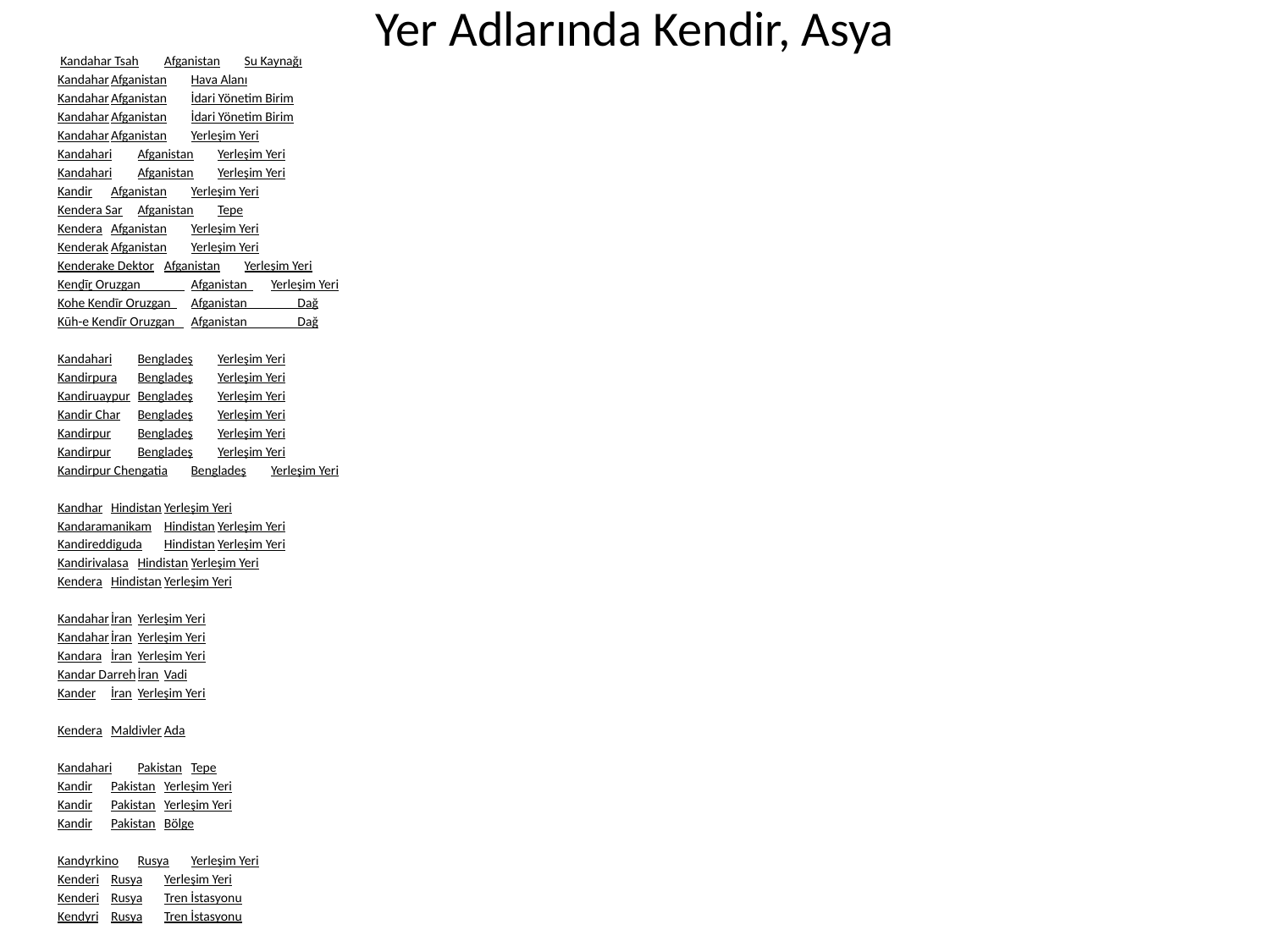

# Yer Adlarında Kendir, Asya
 Kandahar Tsah		Afganistan	Su Kaynağı
Kandahar		Afganistan	Hava Alanı
Kandahar		Afganistan	İdari Yönetim Birim
Kandahar		Afganistan	İdari Yönetim Birim
Kandahar		Afganistan	Yerleşim Yeri
Kandahari		Afganistan	Yerleşim Yeri
Kandahari		Afganistan	Yerleşim Yeri
Kandir		Afganistan	Yerleşim Yeri
Kendera Sar		Afganistan	Tepe
Kendera		Afganistan	Yerleşim Yeri
Kenderak		Afganistan	Yerleşim Yeri
Kenderake Dektor		Afganistan	Yerleşim Yeri
Kenḏīṟ Oruzgan               	Afganistan  	Yerleşim Yeri
Kohe Kenḏīṟ Oruzgan  	Afganistan                 Dağ
Kūh-e Kendīr Oruzgan   	Afganistan                 Dağ

Kandahari		Bengladeş	Yerleşim Yeri
Kandirpura		Bengladeş	Yerleşim Yeri
Kandiruaypur		Bengladeş	Yerleşim Yeri
Kandir Char		Bengladeş	Yerleşim Yeri
Kandirpur		Bengladeş	Yerleşim Yeri
Kandirpur		Bengladeş	Yerleşim Yeri
Kandirpur Chengatia	Bengladeş	Yerleşim Yeri

Kandhar		Hindistan	Yerleşim Yeri
Kandaramanikam		Hindistan	Yerleşim Yeri
Kandireddiguda		Hindistan	Yerleşim Yeri
Kandirivalasa		Hindistan	Yerleşim Yeri
Kendera		Hindistan	Yerleşim Yeri

Kandahar		İran	Yerleşim Yeri
Kandahar		İran	Yerleşim Yeri
Kandara		İran	Yerleşim Yeri
Kandar Darreh		İran	Vadi
Kander		İran	Yerleşim Yeri

Kendera		Maldivler	Ada

Kandahari		Pakistan	Tepe
Kandir		Pakistan	Yerleşim Yeri
Kandir		Pakistan	Yerleşim Yeri
Kandir		Pakistan	Bölge

Kandyrkino		Rusya	Yerleşim Yeri
Kenderi		Rusya	Yerleşim Yeri
Kenderi		Rusya	Tren İstasyonu
Kendyri		Rusya	Tren İstasyonu